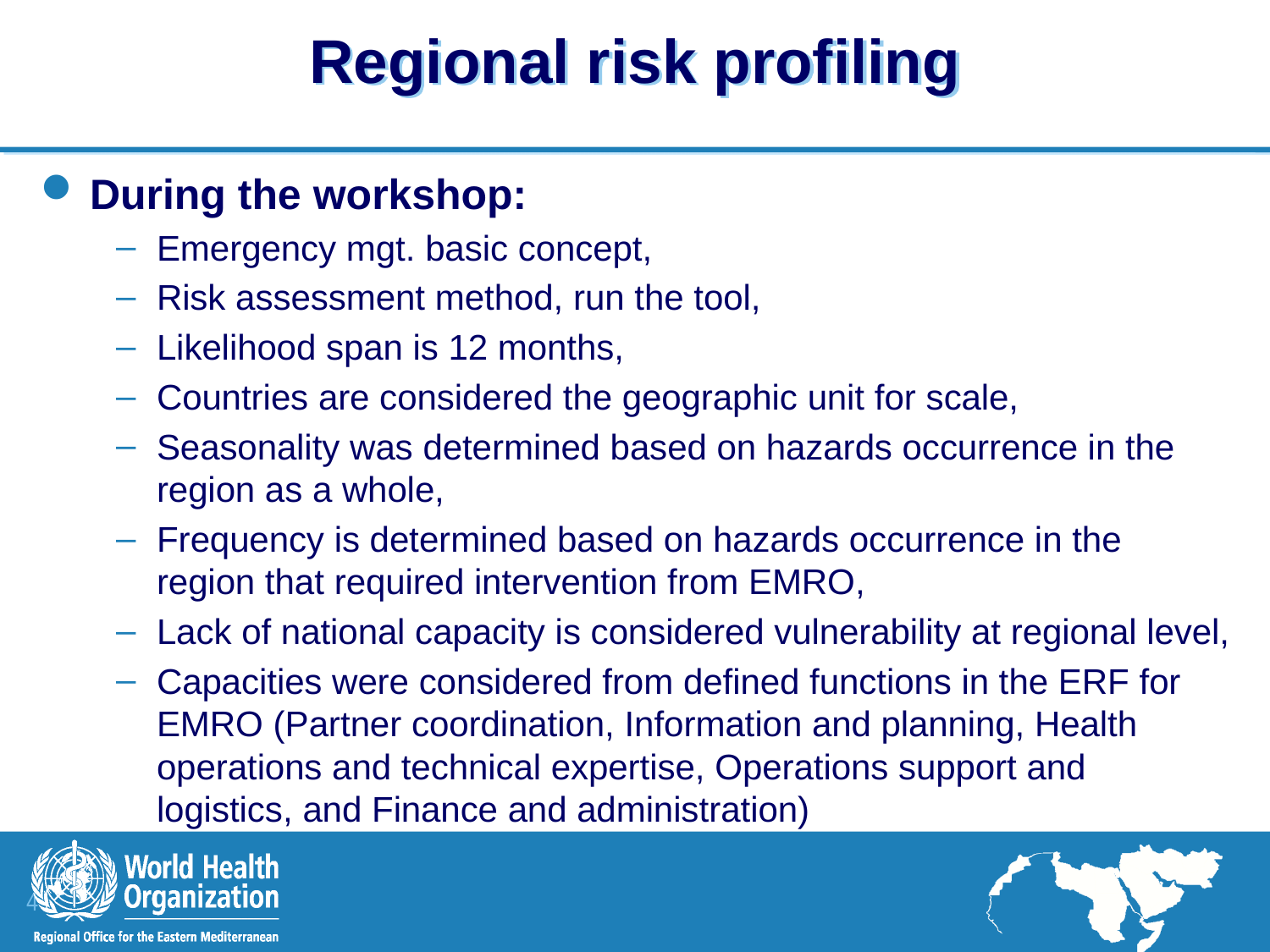

# Regional risk profiling
During the workshop:
Emergency mgt. basic concept,
Risk assessment method, run the tool,
Likelihood span is 12 months,
Countries are considered the geographic unit for scale,
Seasonality was determined based on hazards occurrence in the region as a whole,
Frequency is determined based on hazards occurrence in the region that required intervention from EMRO,
Lack of national capacity is considered vulnerability at regional level,
Capacities were considered from defined functions in the ERF for EMRO (Partner coordination, Information and planning, Health operations and technical expertise, Operations support and logistics, and Finance and administration)